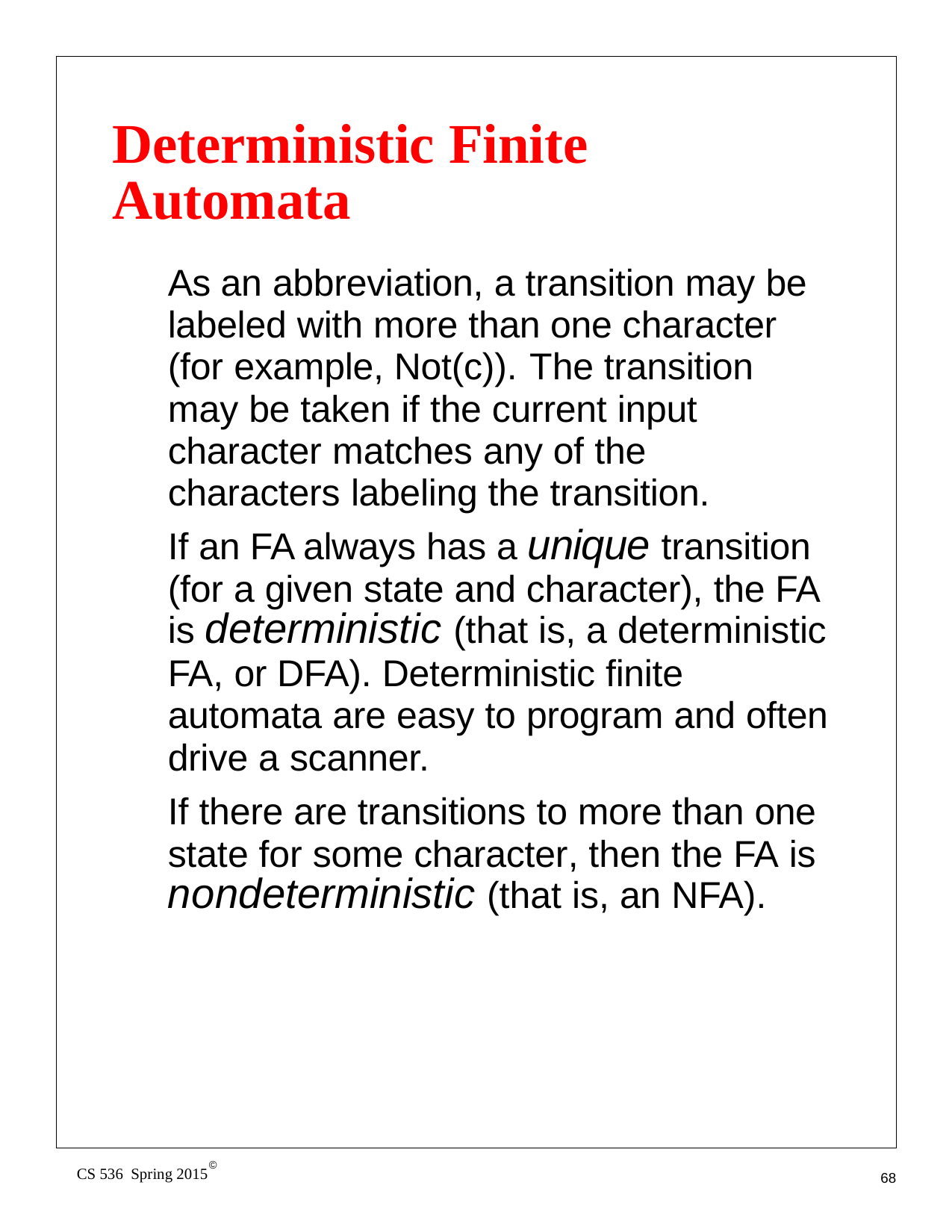

# Deterministic Finite Automata
As an abbreviation, a transition may be labeled with more than one character (for example, Not(c)). The transition may be taken if the current input character matches any of the characters labeling the transition.
If an FA always has a unique transition (for a given state and character), the FA is deterministic (that is, a deterministic FA, or DFA). Deterministic finite automata are easy to program and often drive a scanner.
If there are transitions to more than one state for some character, then the FA is nondeterministic (that is, an NFA).
©
CS 536  Spring 2015
68